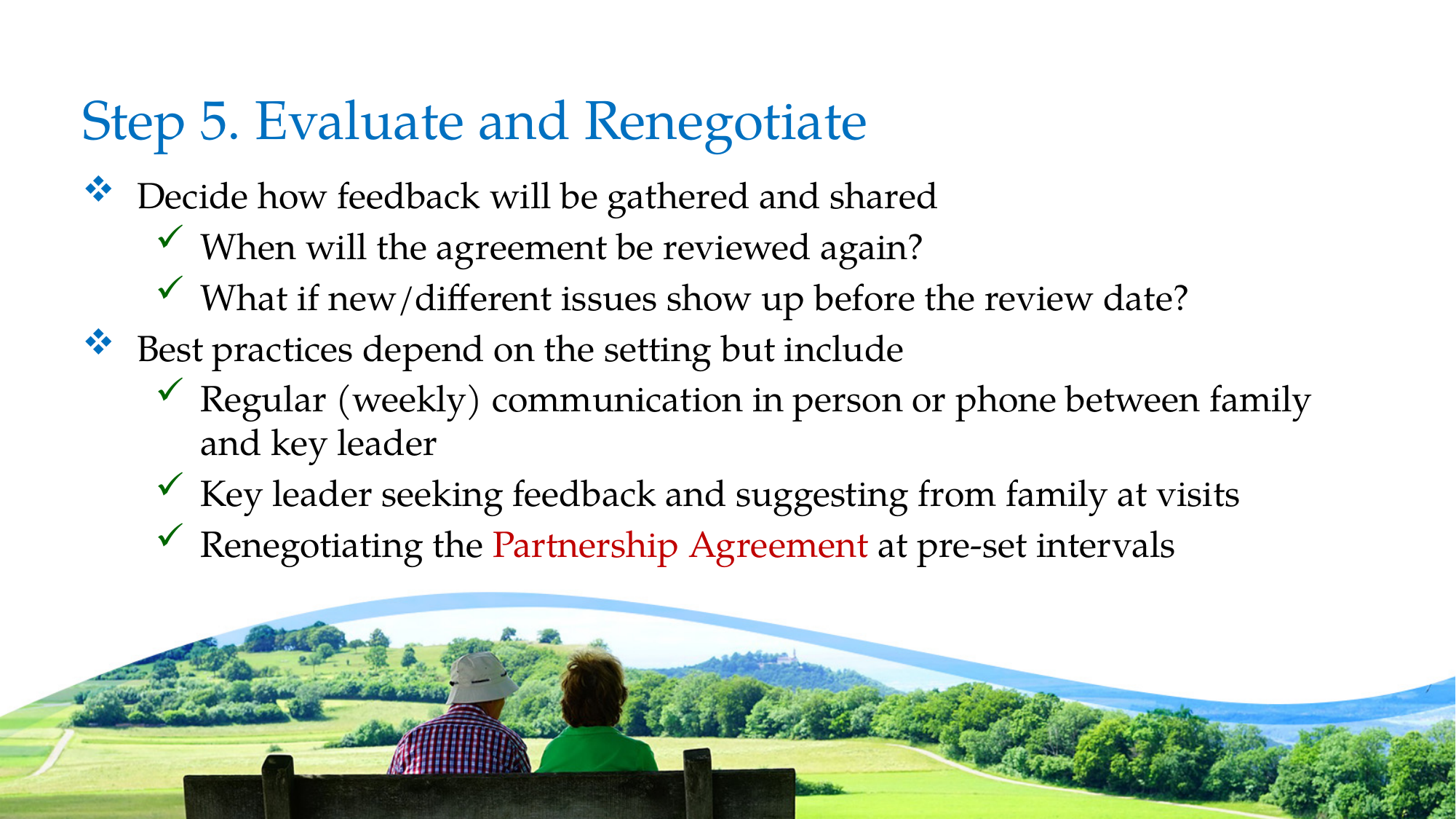

# Step 5. Evaluate and Renegotiate
Decide how feedback will be gathered and shared
When will the agreement be reviewed again?
What if new/different issues show up before the review date?
Best practices depend on the setting but include
Regular (weekly) communication in person or phone between family and key leader
Key leader seeking feedback and suggesting from family at visits
Renegotiating the Partnership Agreement at pre-set intervals